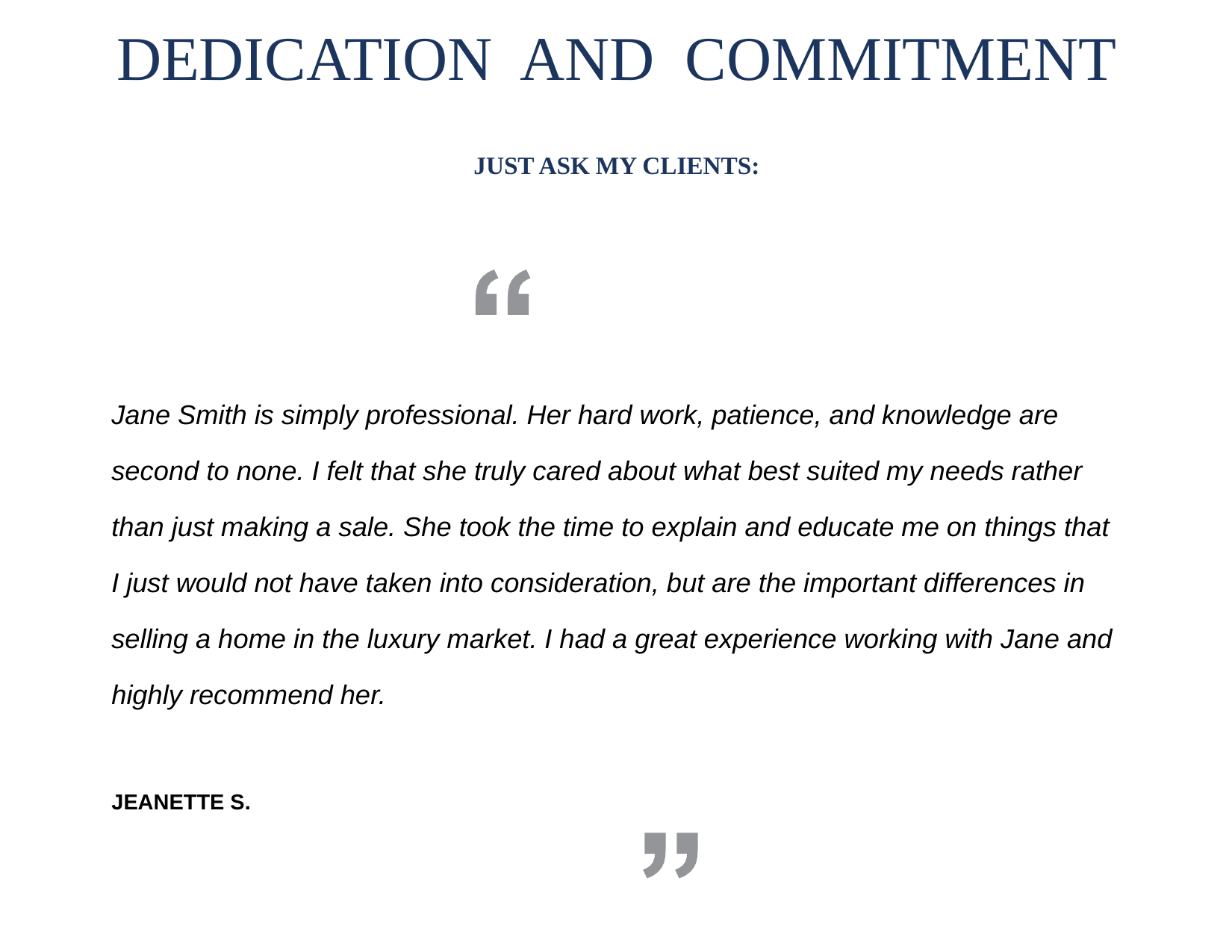

DEDICATION  AND  COMMITMENT
JUST ASK MY CLIENTS:

Jane Smith is simply professional. Her hard work, patience, and knowledge are second to none. I felt that she truly cared about what best suited my needs rather than just making a sale. She took the time to explain and educate me on things that I just would not have taken into consideration, but are the important differences in selling a home in the luxury market. I had a great experience working with Jane and highly recommend her.

JEANETTE S.